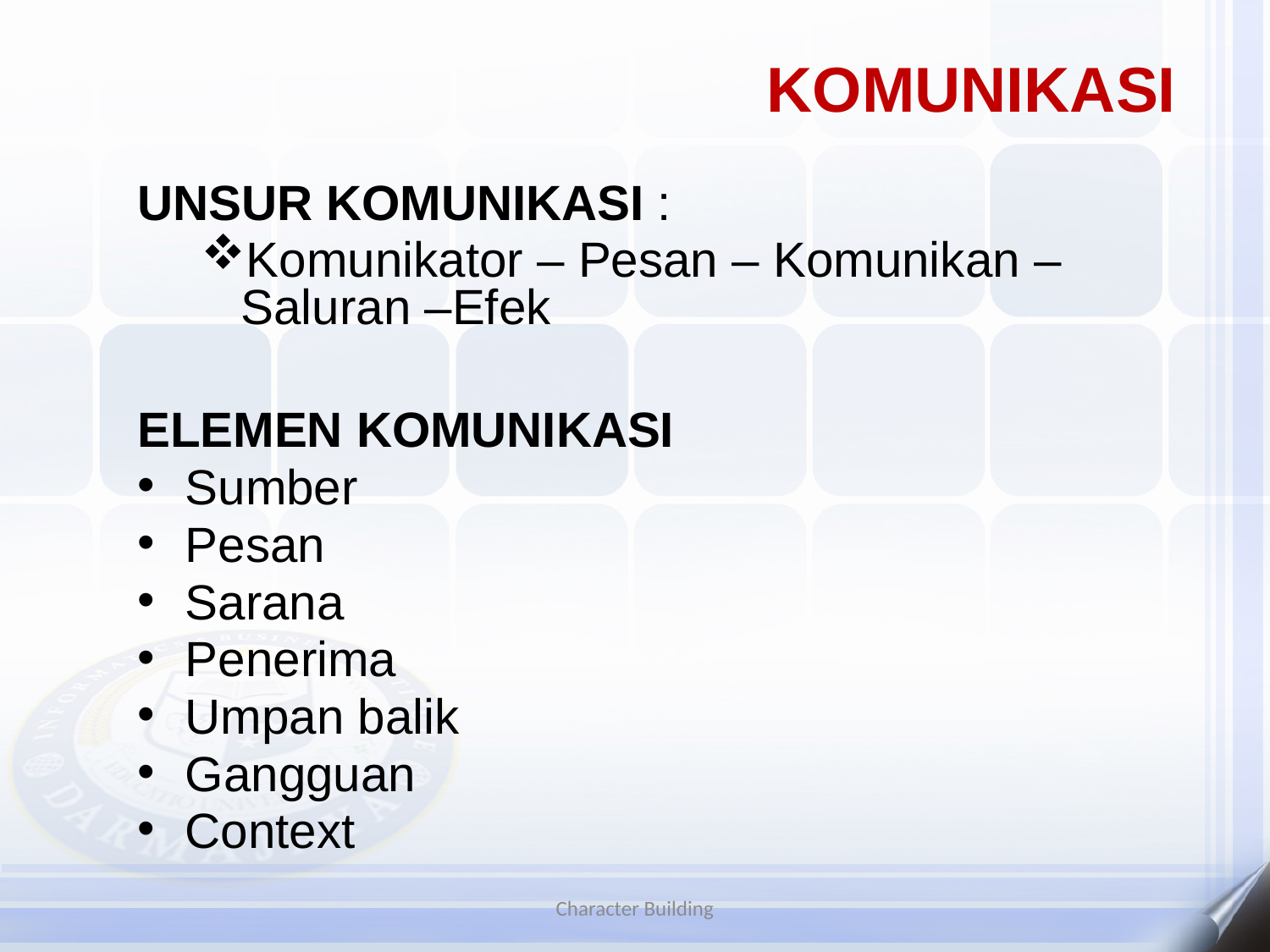

# KOMUNIKASI
UNSUR KOMUNIKASI :
Komunikator – Pesan – Komunikan –Saluran –Efek

ELEMEN KOMUNIKASI
Sumber
Pesan
Sarana
Penerima
Umpan balik
Gangguan
Context

Character Building